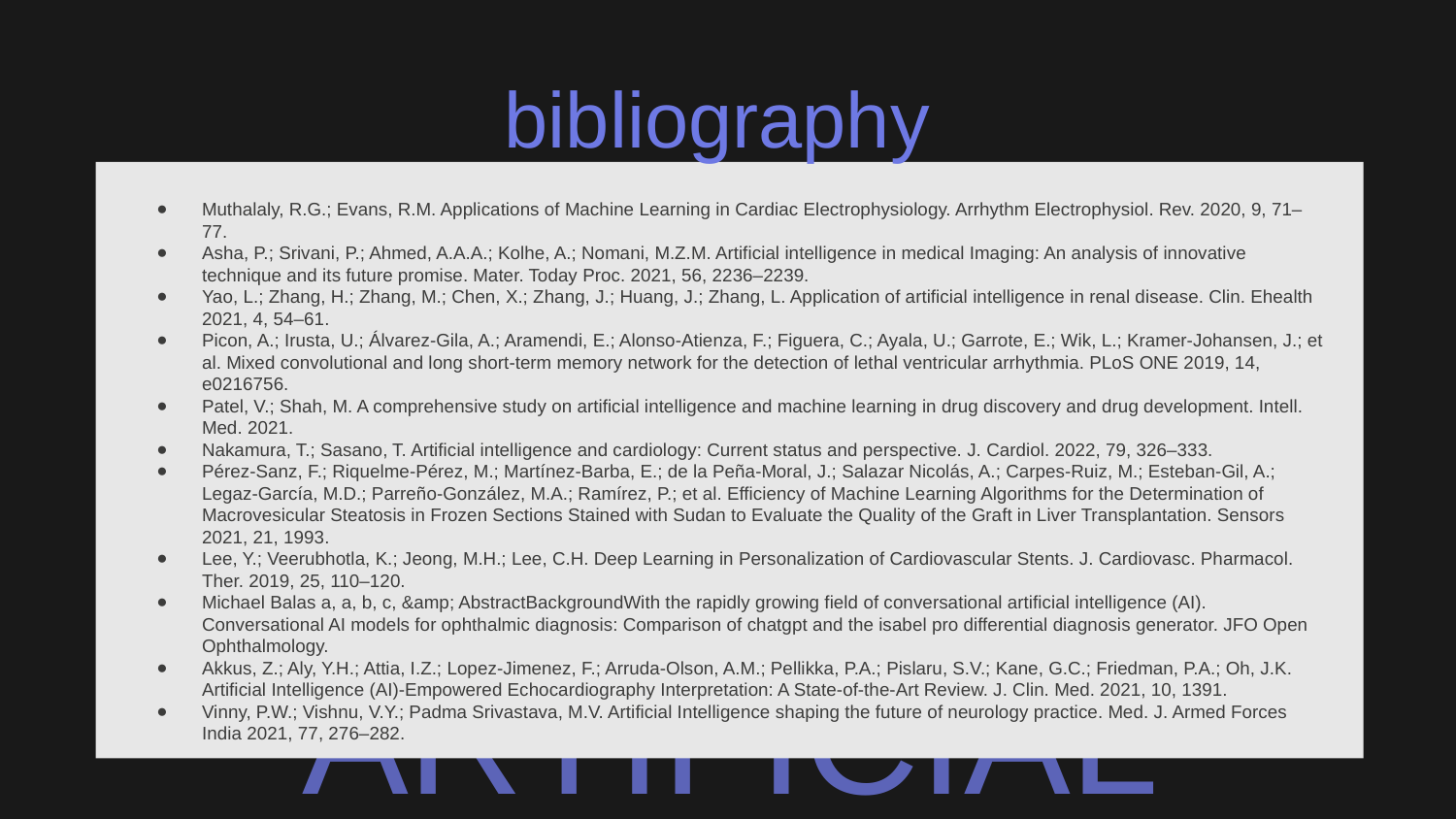

# bibliography
Muthalaly, R.G.; Evans, R.M. Applications of Machine Learning in Cardiac Electrophysiology. Arrhythm Electrophysiol. Rev. 2020, 9, 71–77.
Asha, P.; Srivani, P.; Ahmed, A.A.A.; Kolhe, A.; Nomani, M.Z.M. Artificial intelligence in medical Imaging: An analysis of innovative technique and its future promise. Mater. Today Proc. 2021, 56, 2236–2239.
Yao, L.; Zhang, H.; Zhang, M.; Chen, X.; Zhang, J.; Huang, J.; Zhang, L. Application of artificial intelligence in renal disease. Clin. Ehealth 2021, 4, 54–61.
Picon, A.; Irusta, U.; Álvarez-Gila, A.; Aramendi, E.; Alonso-Atienza, F.; Figuera, C.; Ayala, U.; Garrote, E.; Wik, L.; Kramer-Johansen, J.; et al. Mixed convolutional and long short-term memory network for the detection of lethal ventricular arrhythmia. PLoS ONE 2019, 14, e0216756.
Patel, V.; Shah, M. A comprehensive study on artificial intelligence and machine learning in drug discovery and drug development. Intell. Med. 2021.
Nakamura, T.; Sasano, T. Artificial intelligence and cardiology: Current status and perspective. J. Cardiol. 2022, 79, 326–333.
Pérez-Sanz, F.; Riquelme-Pérez, M.; Martínez-Barba, E.; de la Peña-Moral, J.; Salazar Nicolás, A.; Carpes-Ruiz, M.; Esteban-Gil, A.; Legaz-García, M.D.; Parreño-González, M.A.; Ramírez, P.; et al. Efficiency of Machine Learning Algorithms for the Determination of Macrovesicular Steatosis in Frozen Sections Stained with Sudan to Evaluate the Quality of the Graft in Liver Transplantation. Sensors 2021, 21, 1993.
Lee, Y.; Veerubhotla, K.; Jeong, M.H.; Lee, C.H. Deep Learning in Personalization of Cardiovascular Stents. J. Cardiovasc. Pharmacol. Ther. 2019, 25, 110–120.
Michael Balas a, a, b, c, &amp; AbstractBackgroundWith the rapidly growing field of conversational artificial intelligence (AI). Conversational AI models for ophthalmic diagnosis: Comparison of chatgpt and the isabel pro differential diagnosis generator. JFO Open Ophthalmology.
Akkus, Z.; Aly, Y.H.; Attia, I.Z.; Lopez-Jimenez, F.; Arruda-Olson, A.M.; Pellikka, P.A.; Pislaru, S.V.; Kane, G.C.; Friedman, P.A.; Oh, J.K. Artificial Intelligence (AI)-Empowered Echocardiography Interpretation: A State-of-the-Art Review. J. Clin. Med. 2021, 10, 1391.
Vinny, P.W.; Vishnu, V.Y.; Padma Srivastava, M.V. Artificial Intelligence shaping the future of neurology practice. Med. J. Armed Forces India 2021, 77, 276–282.